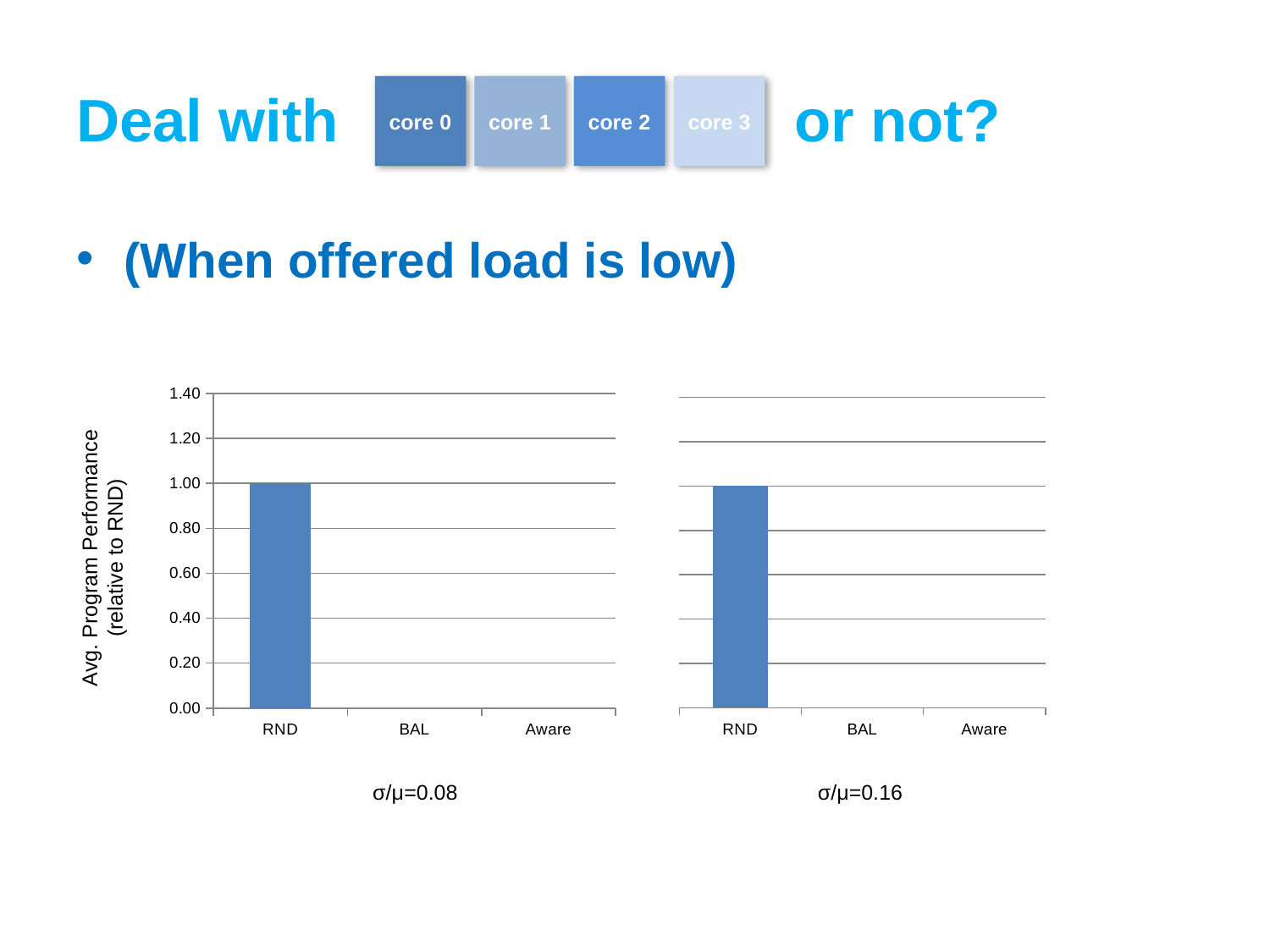

# Deal with			     or not?
core 0
core 1
core 2
core 3
(When offered load is low)

### Chart

| Category |  |
|---|---|
| RND | 1.0 |
| BAL | 1.03 |
| Aware | 1.183511294899558 |

### Chart

| Category |  |
|---|---|
| RND | 1.0 |
| BAL | 1.03 |
| Aware | 1.35 |
Avg. Program Performance
(relative to RND)
σ/μ=0.08
σ/μ=0.16